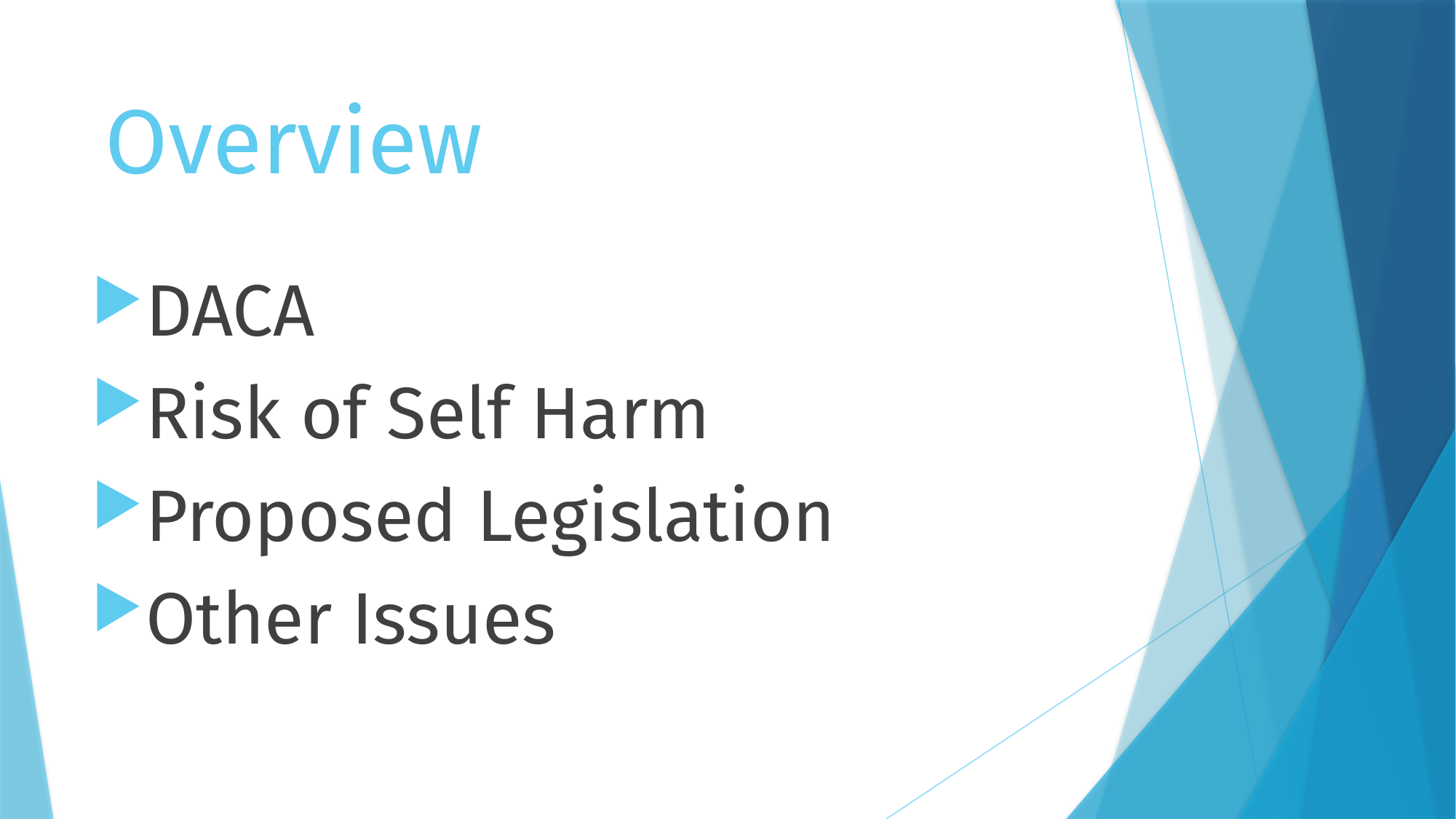

# Overview
DACA
Risk of Self Harm
Proposed Legislation
Other Issues